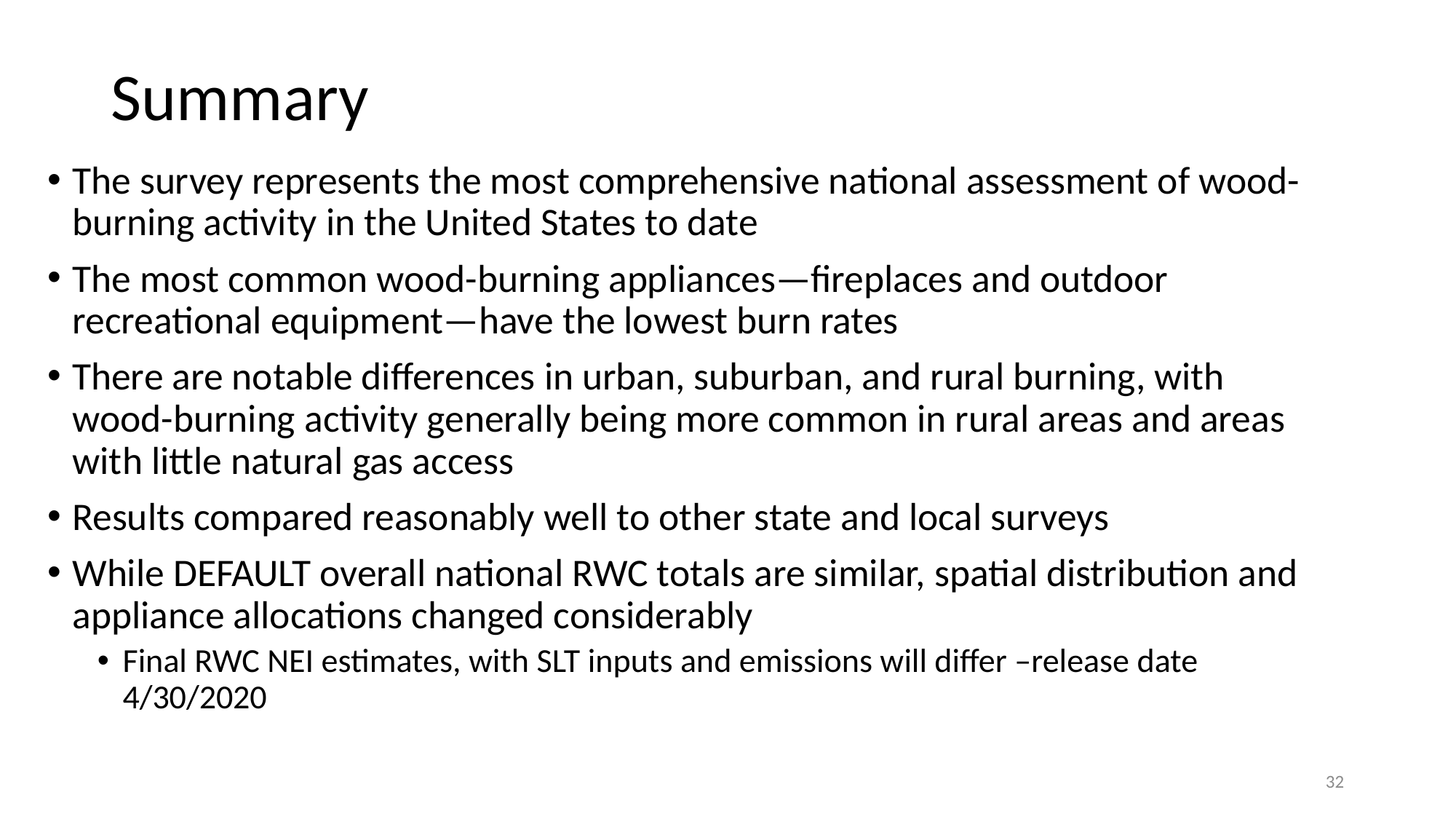

# Summary
The survey represents the most comprehensive national assessment of wood-burning activity in the United States to date
The most common wood-burning appliances—fireplaces and outdoor recreational equipment—have the lowest burn rates
There are notable differences in urban, suburban, and rural burning, with wood-burning activity generally being more common in rural areas and areas with little natural gas access
Results compared reasonably well to other state and local surveys
While DEFAULT overall national RWC totals are similar, spatial distribution and appliance allocations changed considerably
Final RWC NEI estimates, with SLT inputs and emissions will differ –release date 4/30/2020

32